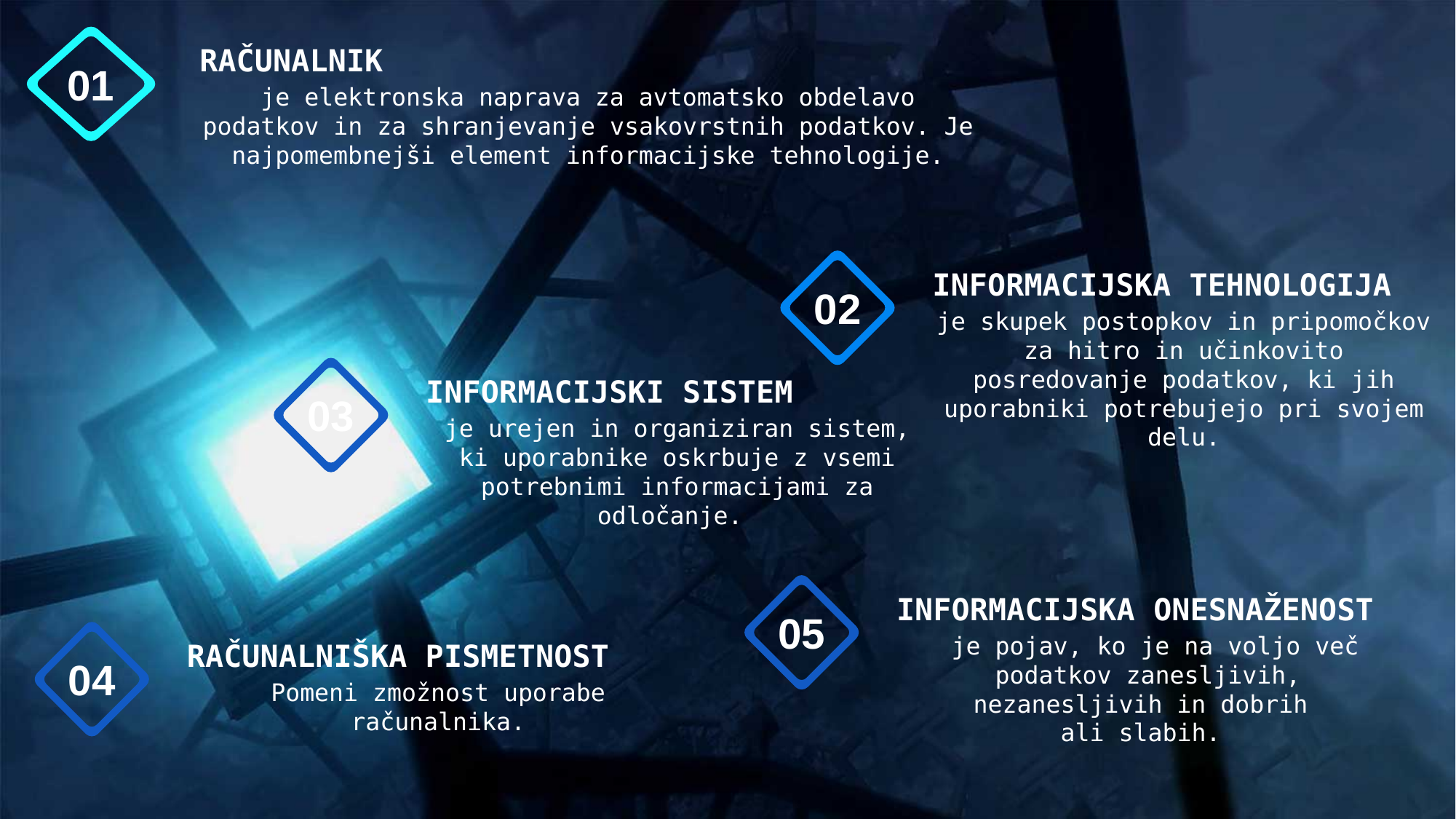

RAČUNALNIK
je elektronska naprava za avtomatsko obdelavo podatkov in za shranjevanje vsakovrstnih podatkov. Je najpomembnejši element informacijske tehnologije.
01

INFORMACIJSKA TEHNOLOGIJA
je skupek postopkov in pripomočkov za hitro in učinkovito posredovanje podatkov, ki jih uporabniki potrebujejo pri svojem delu.
02

INFORMACIJSKI SISTEM
je urejen in organiziran sistem, ki uporabnike oskrbuje z vsemi potrebnimi informacijami za odločanje.
03

INFORMACIJSKA ONESNAŽENOST
 je pojav, ko je na voljo več podatkov zanesljivih, nezanesljivih in dobrih
ali slabih.
05

RAČUNALNIŠKA PISMETNOST
Pomeni zmožnost uporabe računalnika.
04